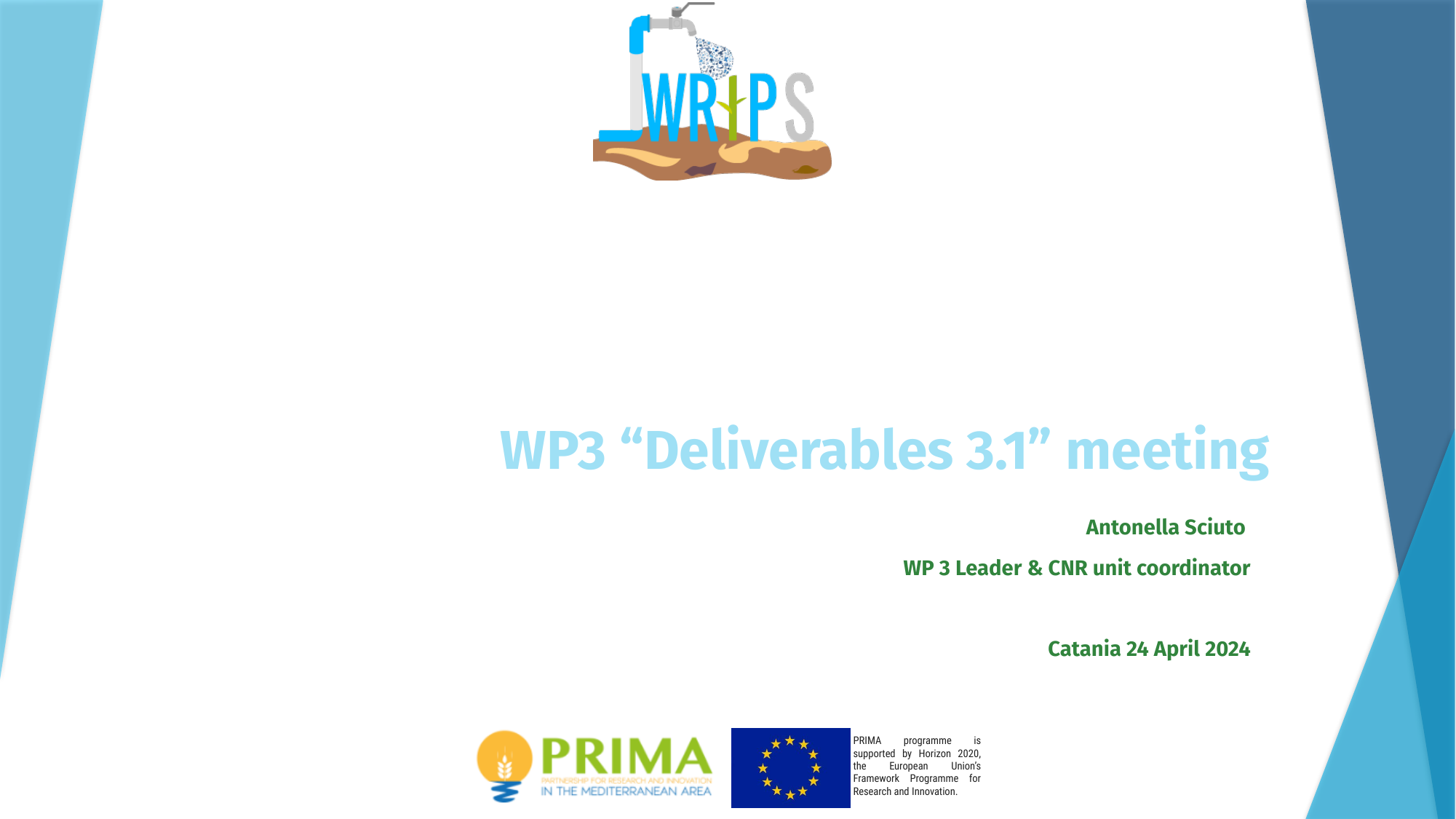

# WP3 “Deliverables 3.1” meeting
Antonella Sciuto
WP 3 Leader & CNR unit coordinator

Catania 24 April 2024